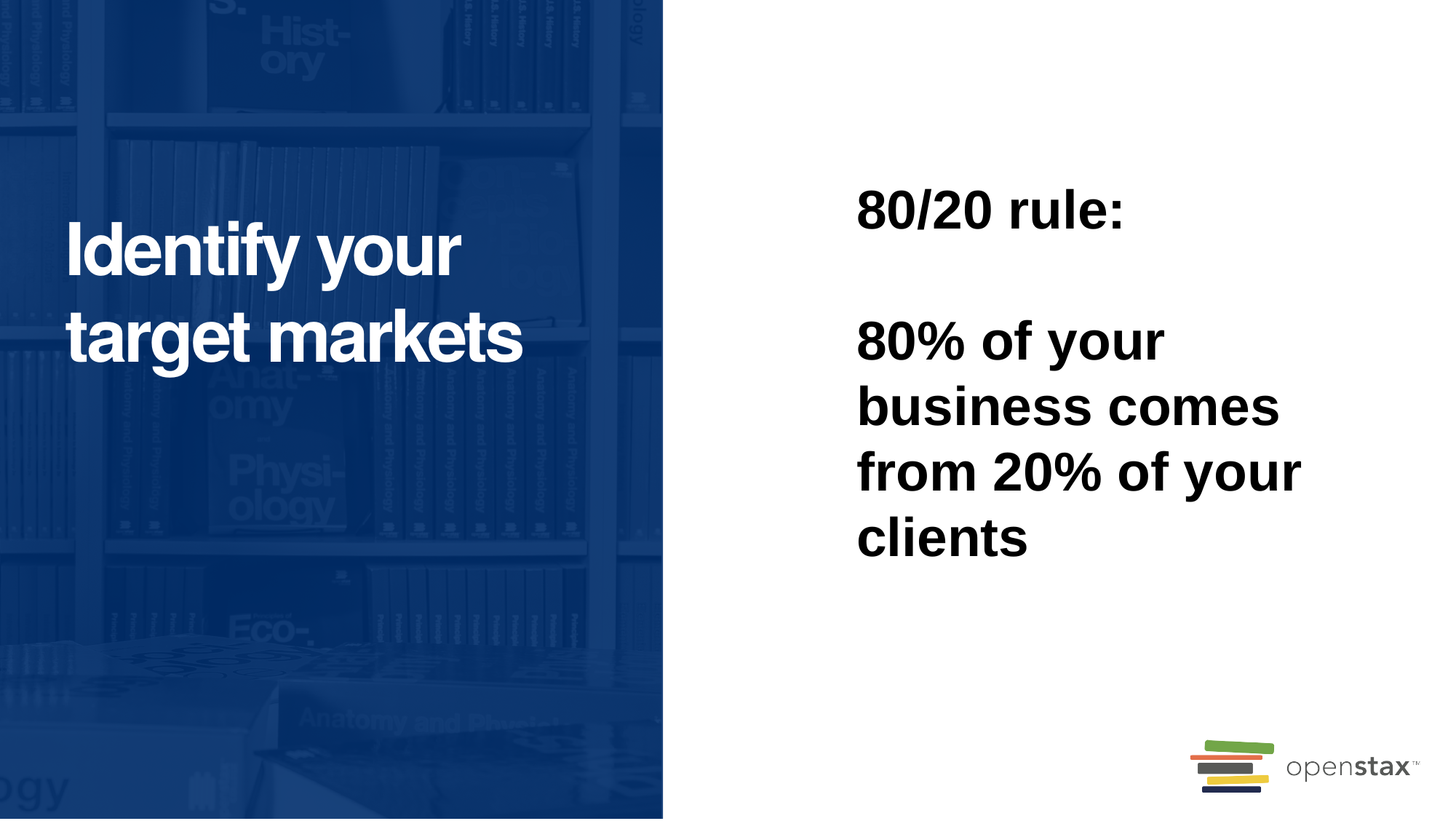

80/20 rule:

80% of your business comes from 20% of your clients

# Identify your target markets